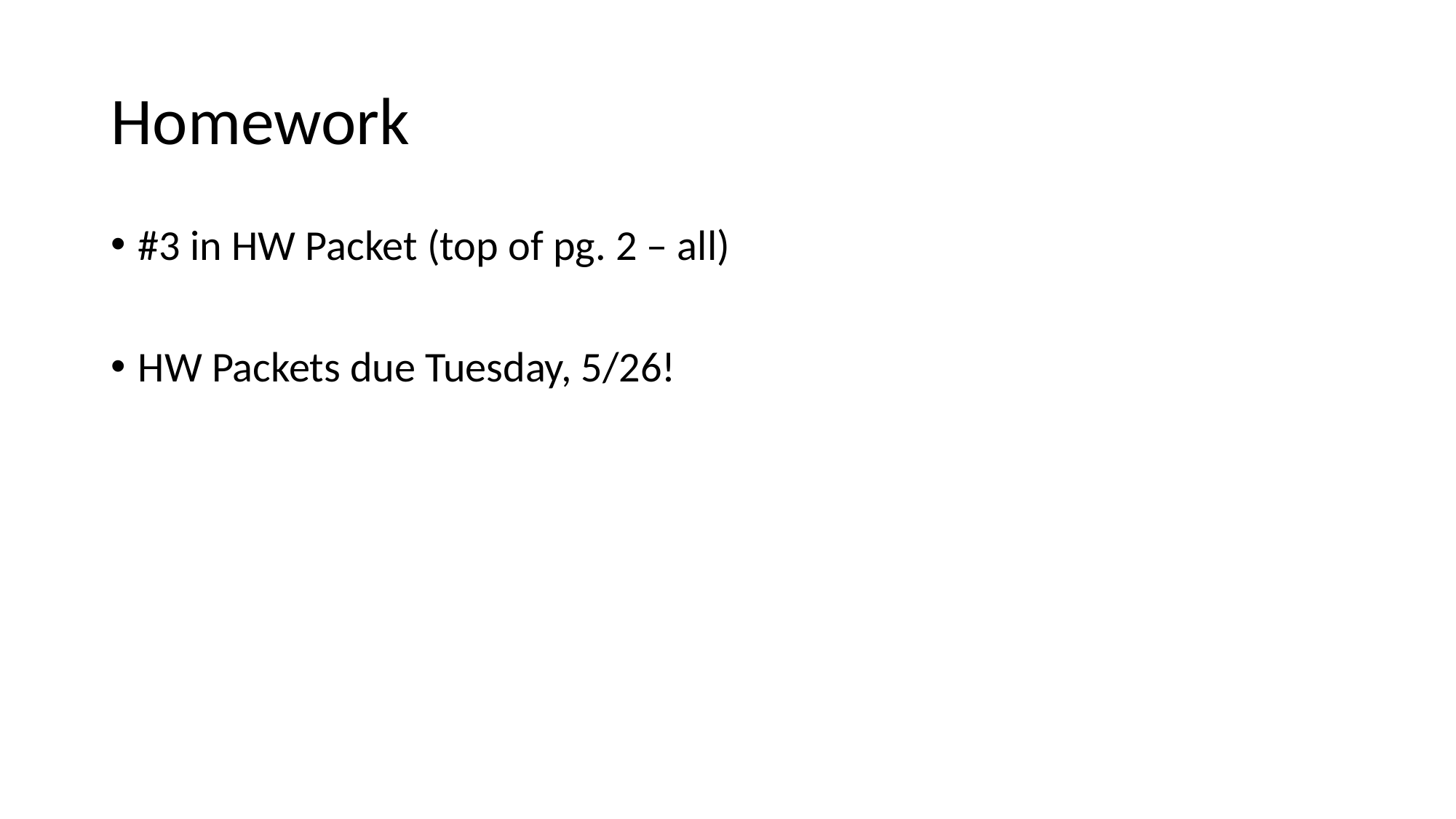

# Homework
#3 in HW Packet (top of pg. 2 – all)

HW Packets due Tuesday, 5/26!